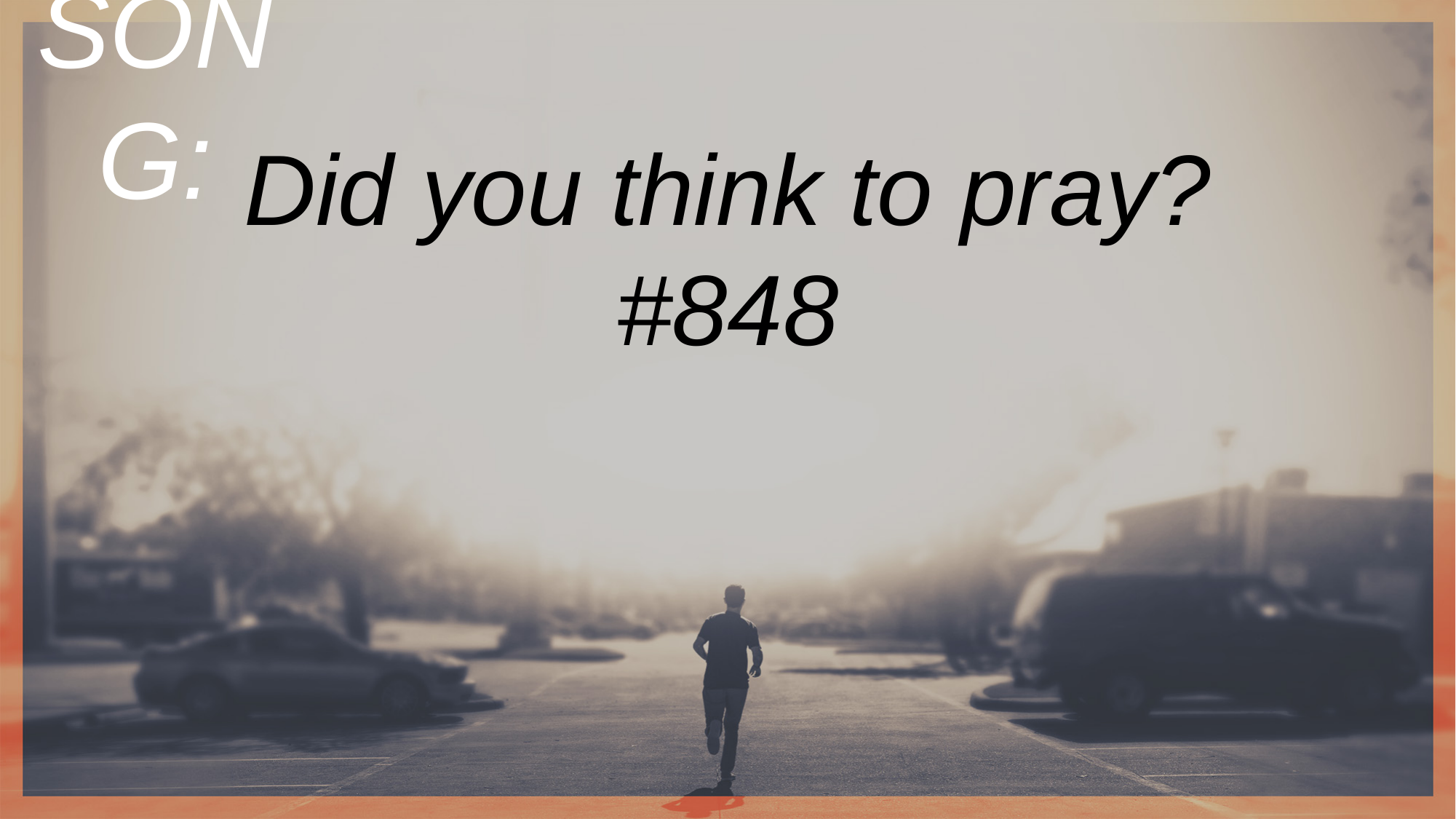

SONG:
Did you think to pray?
#848